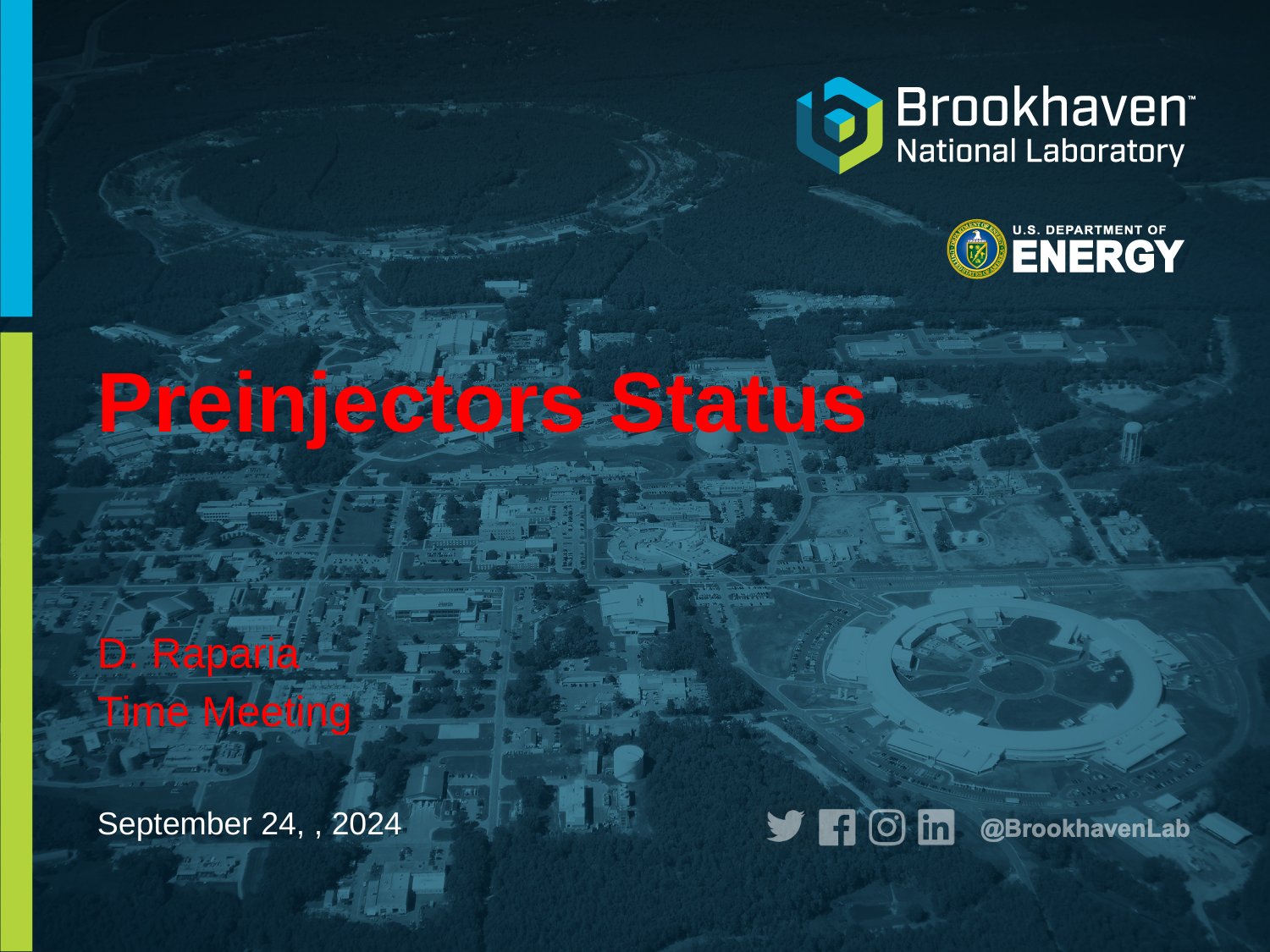

# Preinjectors Status
D. Raparia
Time Meeting
September 24, , 2024